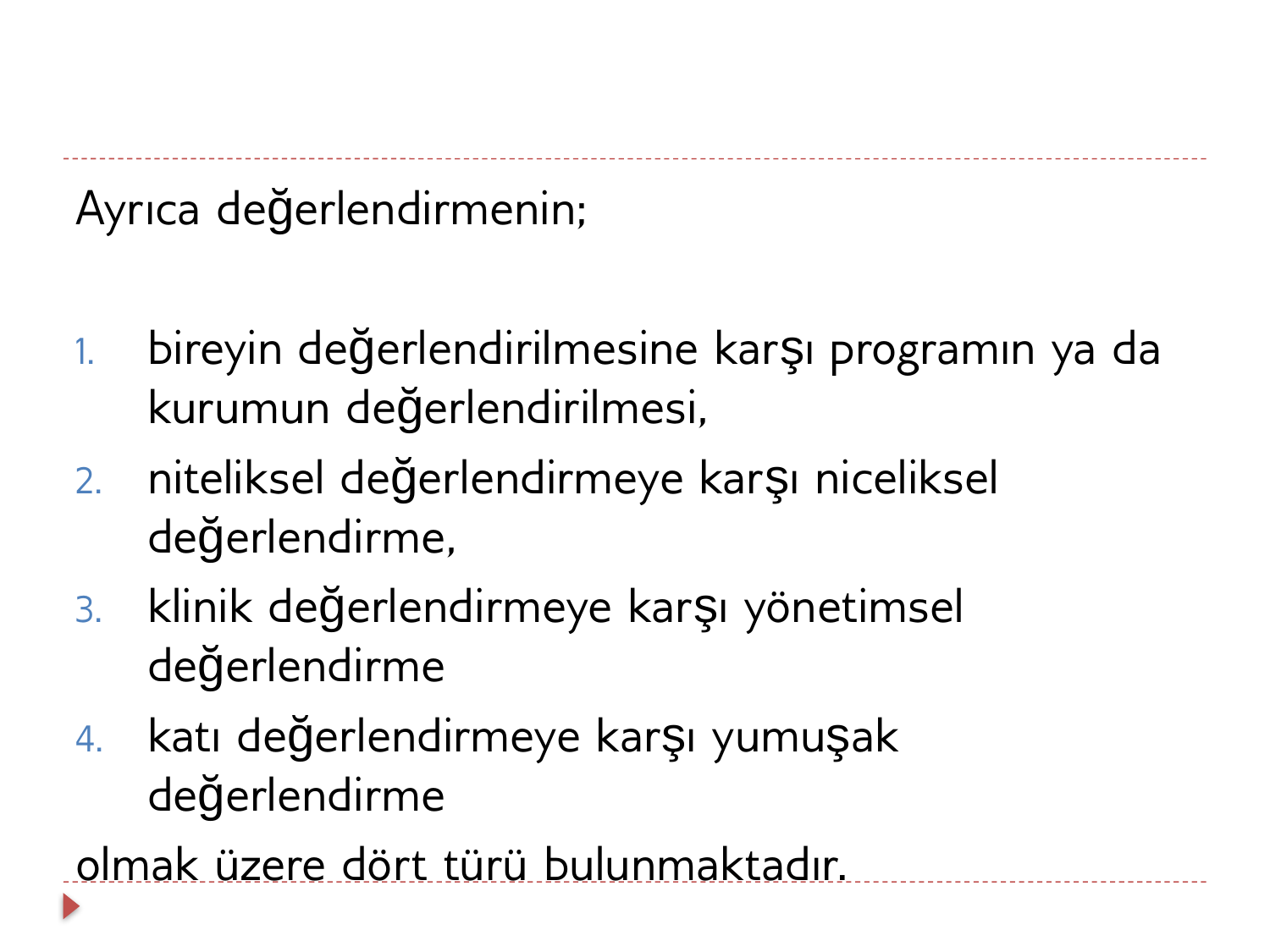

Ayrıca değerlendirmenin;

bireyin değerlendirilmesine karşı programın ya da kurumun değerlendirilmesi,
niteliksel değerlendirmeye karşı niceliksel değerlendirme,
klinik değerlendirmeye karşı yönetimsel değerlendirme
katı değerlendirmeye karşı yumuşak değerlendirme
olmak üzere dört türü bulunmaktadır.